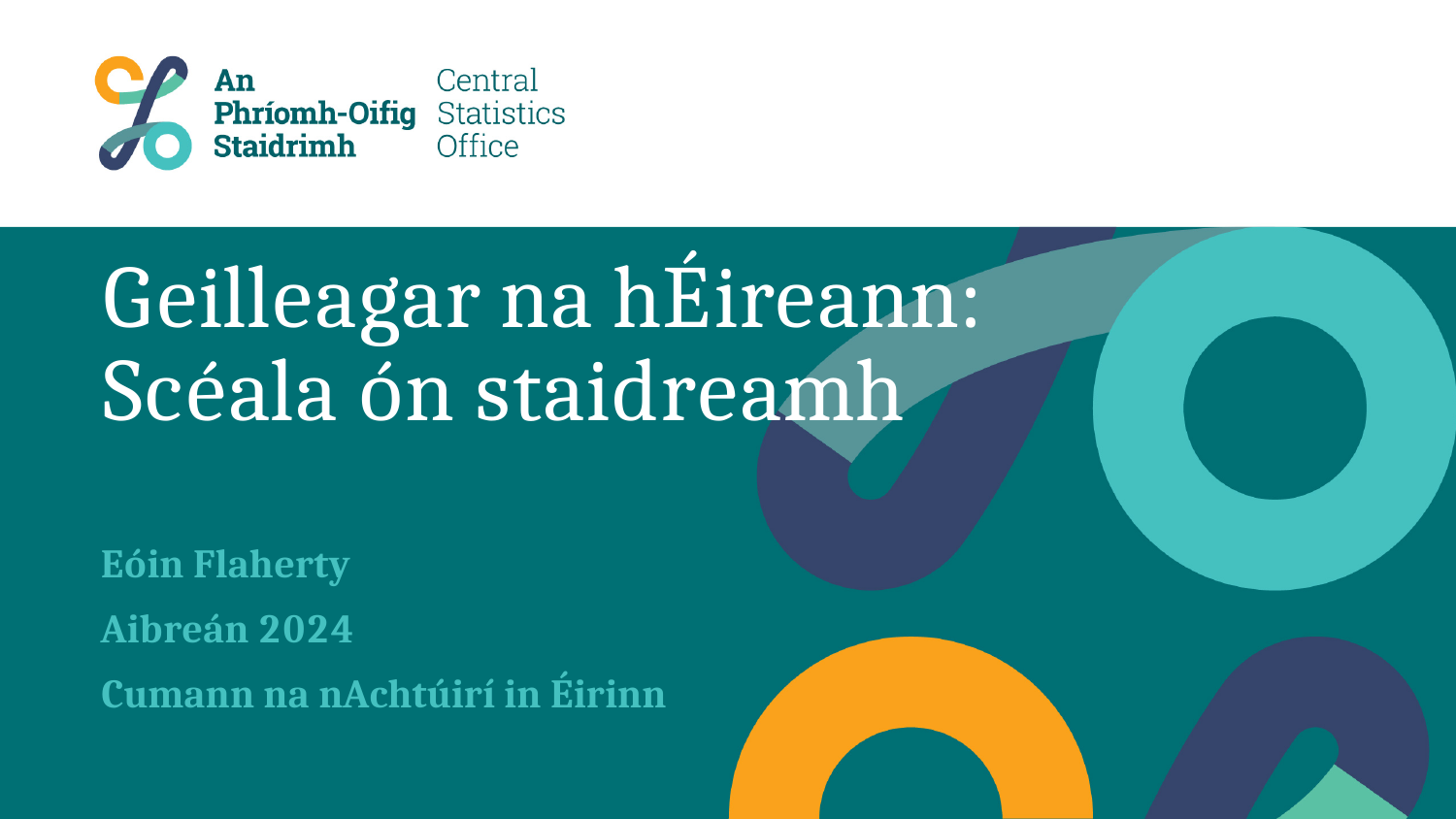

# Geilleagar na hÉireann: Scéala ón staidreamh
Eóin Flaherty
Aibreán 2024
Cumann na nAchtúirí in Éirinn